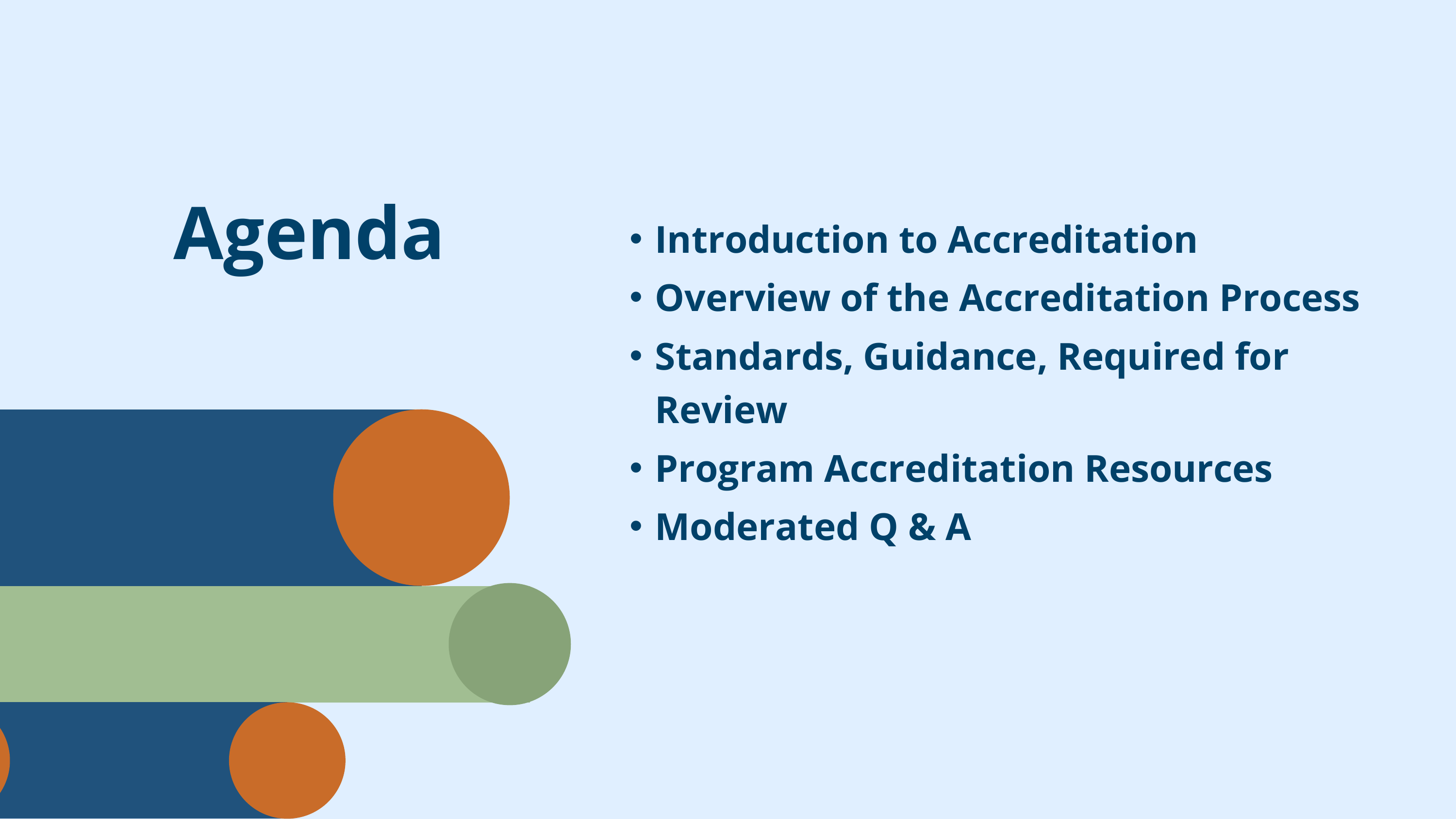

# Agenda
Introduction to Accreditation
Overview of the Accreditation Process
Standards, Guidance, Required for Review
Program Accreditation Resources
Moderated Q & A